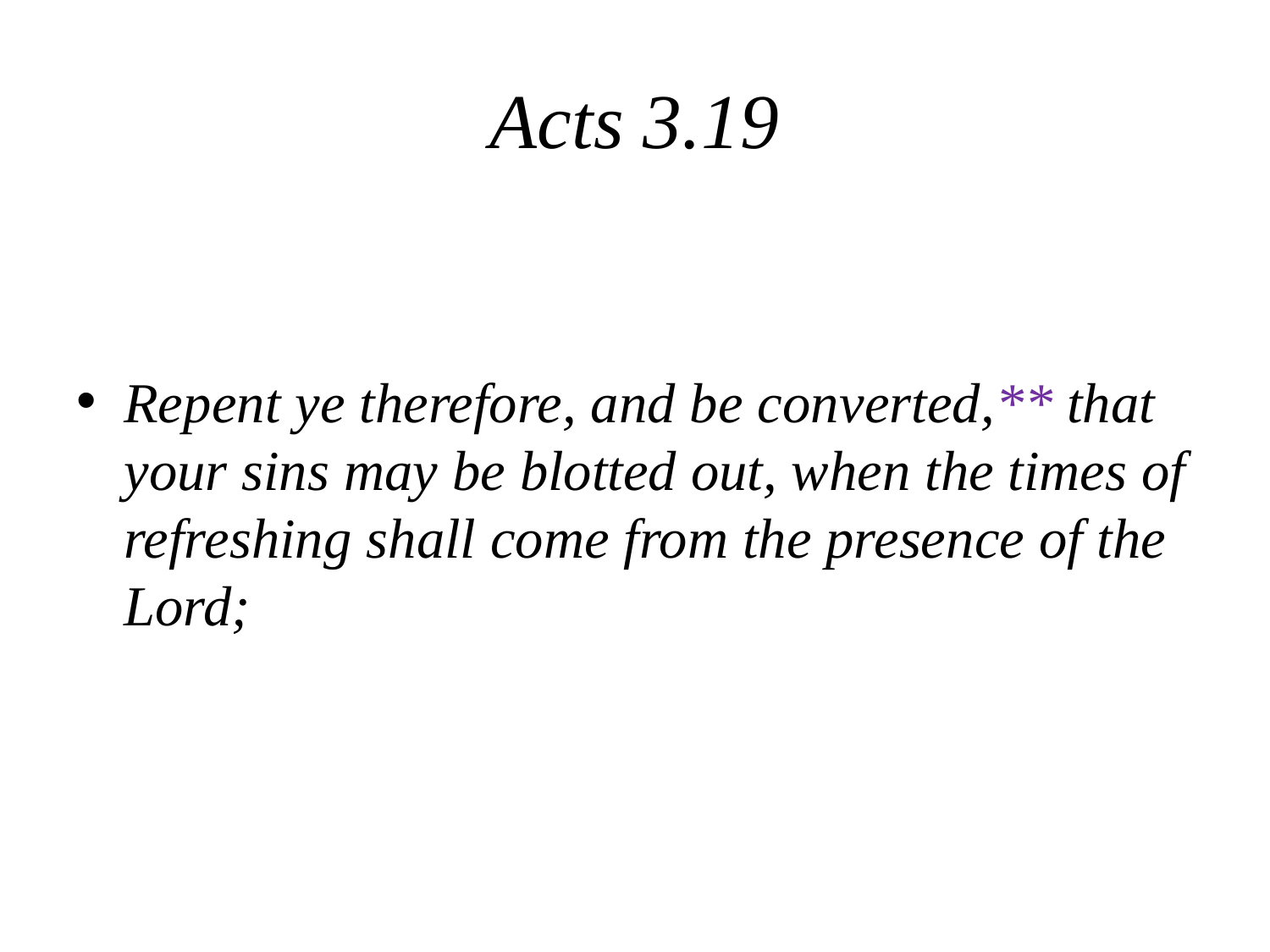

# Acts 3.19
Repent ye therefore, and be converted,** that your sins may be blotted out, when the times of refreshing shall come from the presence of the Lord;